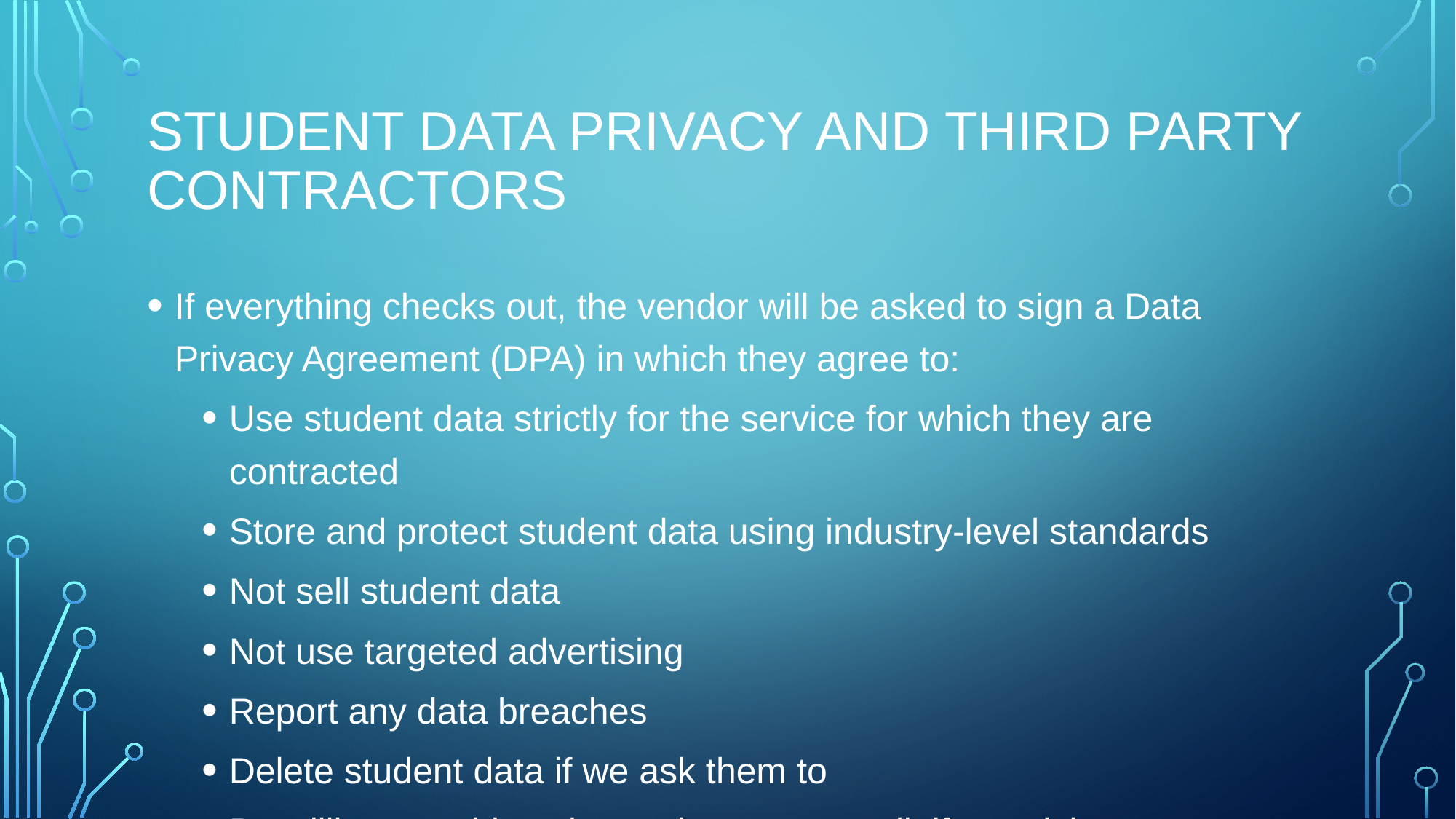

# Student data privacy and third party contractors
If everything checks out, the vendor will be asked to sign a Data Privacy Agreement (DPA) in which they agree to:
Use student data strictly for the service for which they are contracted
Store and protect student data using industry-level standards
Not sell student data
Not use targeted advertising
Report any data breaches
Delete student data if we ask them to
Be willing to subject themselves to an audit if we wish